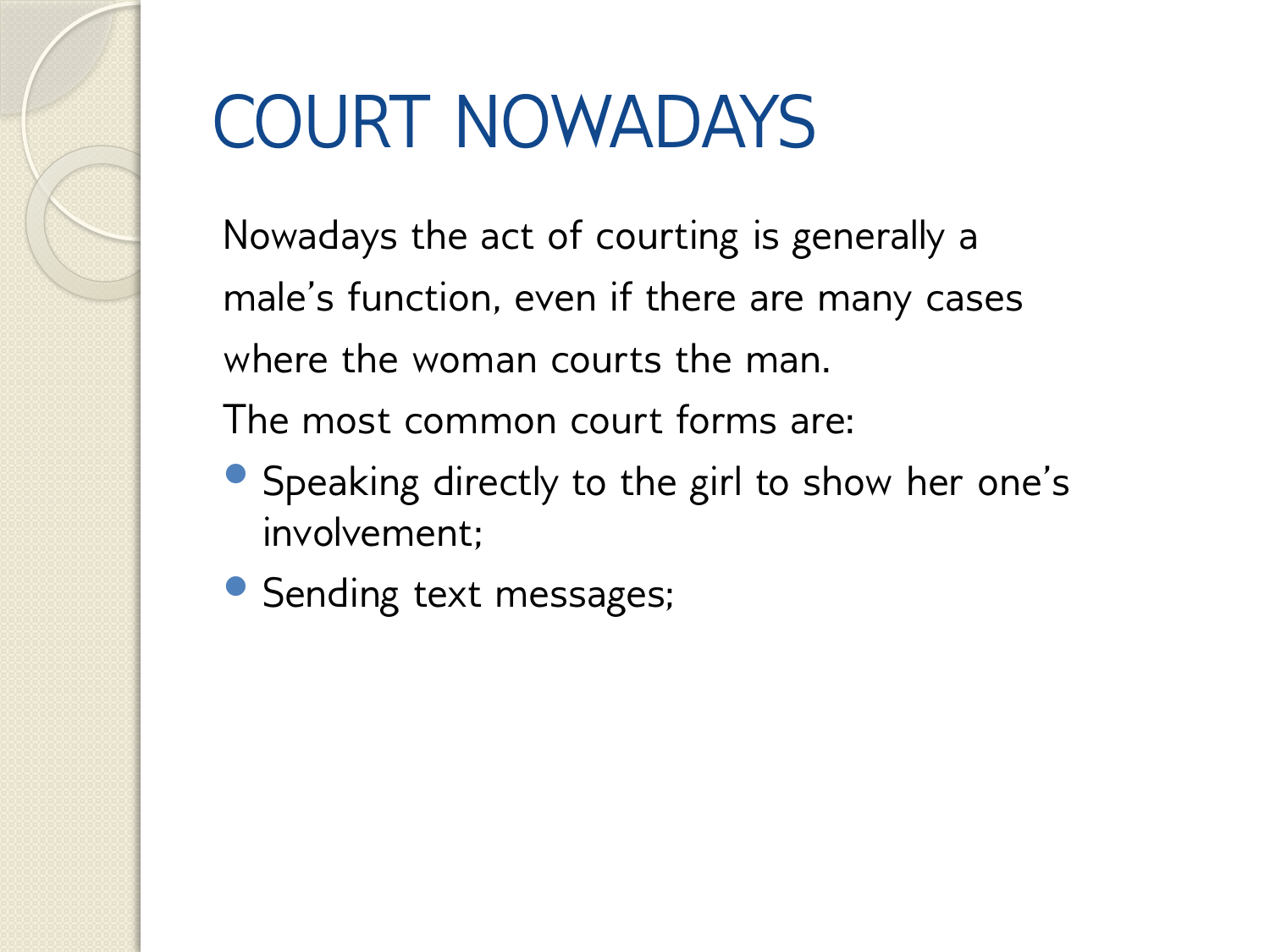

# COURT NOWADAYS
Nowadays the act of courting is generally a
male’s function, even if there are many cases
where the woman courts the man.
The most common court forms are:
Speaking directly to the girl to show her one’s involvement;
Sending text messages;